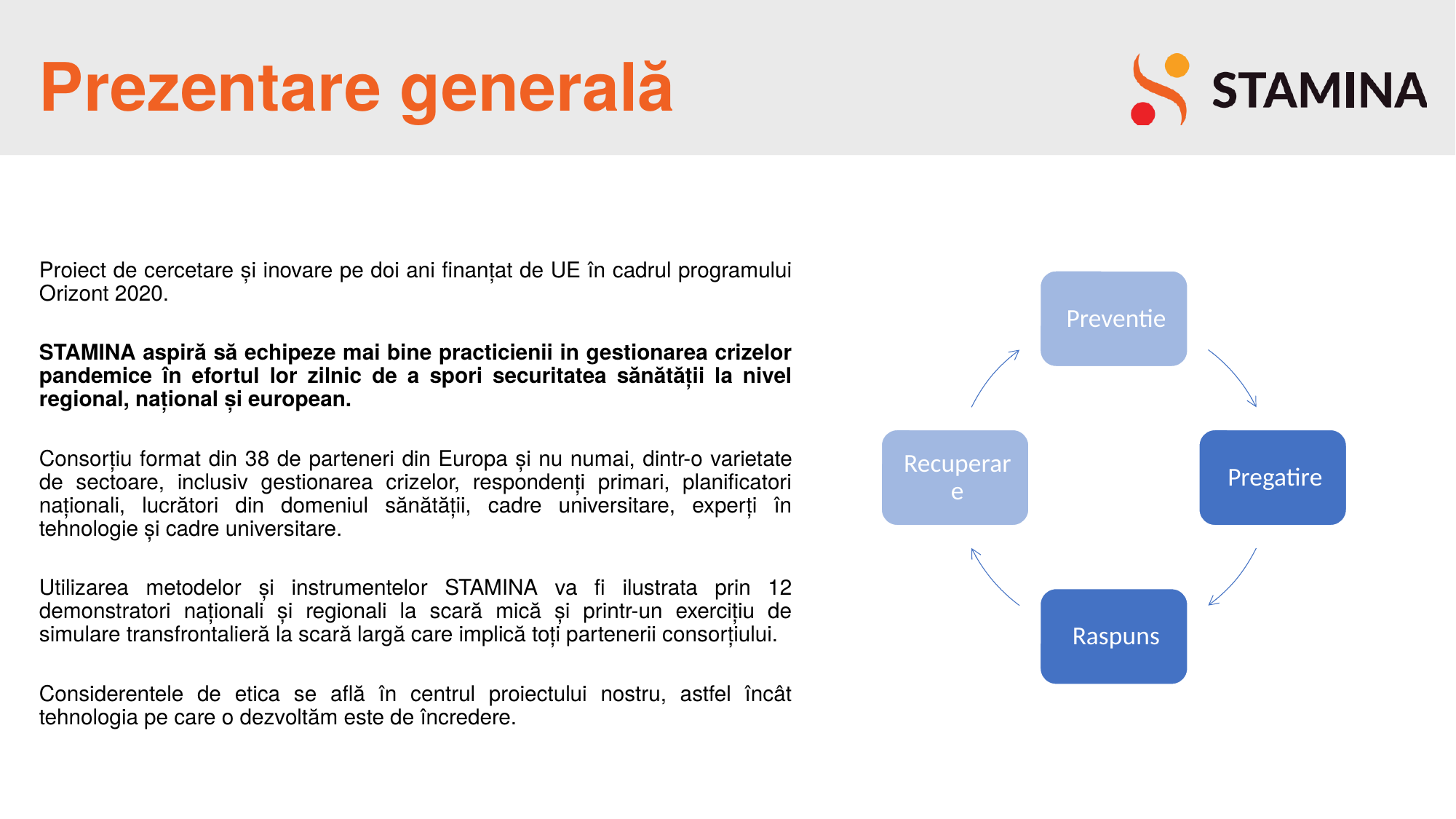

# Prezentare generală
Proiect de cercetare și inovare pe doi ani finanțat de UE în cadrul programului Orizont 2020.

STAMINA aspiră să echipeze mai bine practicienii in gestionarea crizelor pandemice în efortul lor zilnic de a spori securitatea sănătății la nivel regional, național și european.

Consorțiu format din 38 de parteneri din Europa și nu numai, dintr-o varietate de sectoare, inclusiv gestionarea crizelor, respondenți primari, planificatori naționali, lucrători din domeniul sănătății, cadre universitare, experți în tehnologie și cadre universitare.

Utilizarea metodelor și instrumentelor STAMINA va fi ilustrata prin 12 demonstratori naționali și regionali la scară mică și printr-un exercițiu de simulare transfrontalieră la scară largă care implică toți partenerii consorțiului.

Considerentele de etica se află în centrul proiectului nostru, astfel încât tehnologia pe care o dezvoltăm este de încredere.

Preventie
Pregatire
Raspuns
Recuperare